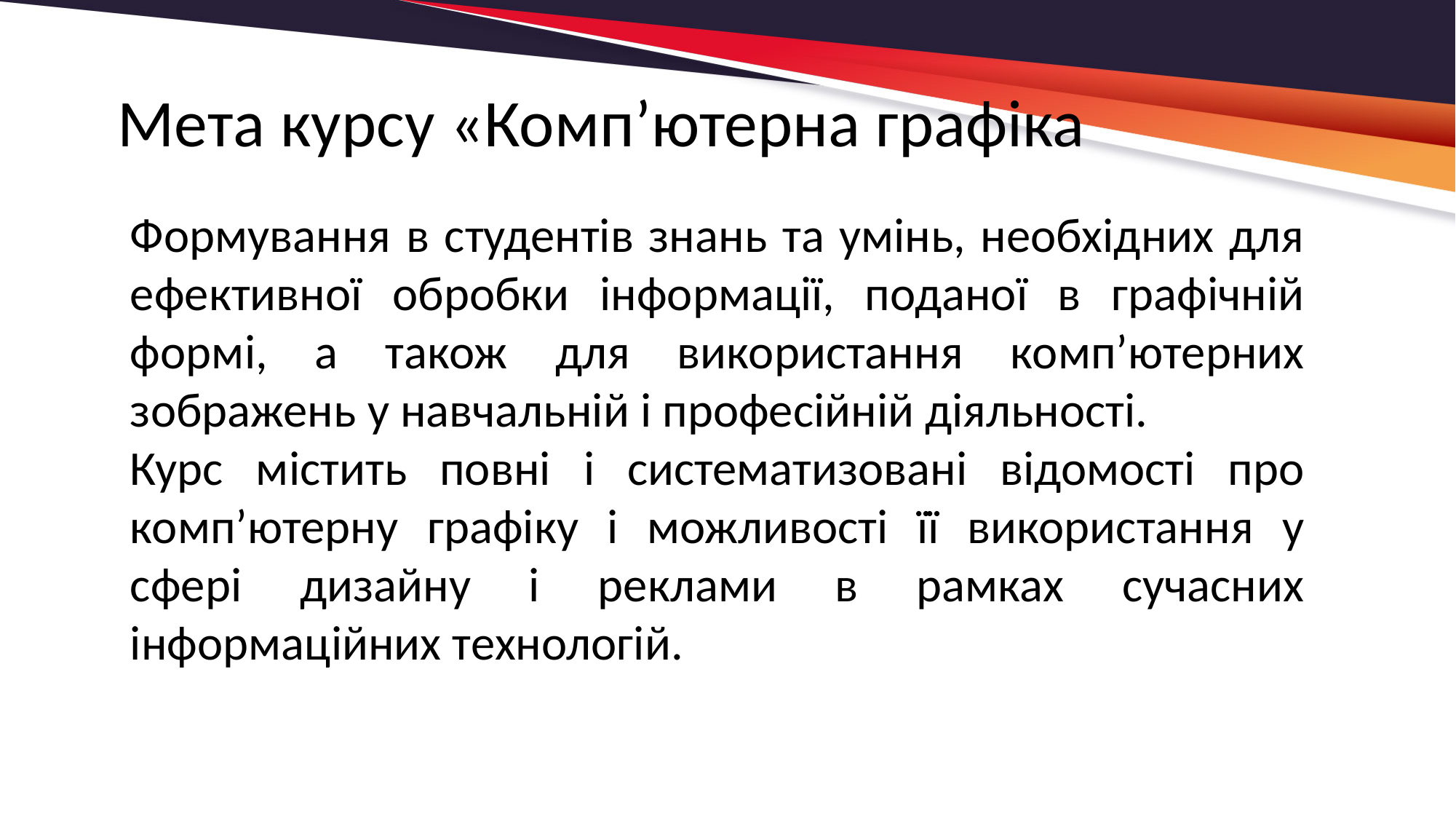

# Мета курсу «Комп’ютерна графіка
Формування в студентів знань та умінь, необхідних для ефективної обробки інформації, поданої в графічній формі, а також для використання комп’ютерних зображень у навчальній і професійній діяльності.
Курс містить повні і систематизовані відомості про комп’ютерну графіку і можливості її використання у сфері дизайну і реклами в рамках сучасних інформаційних технологій.